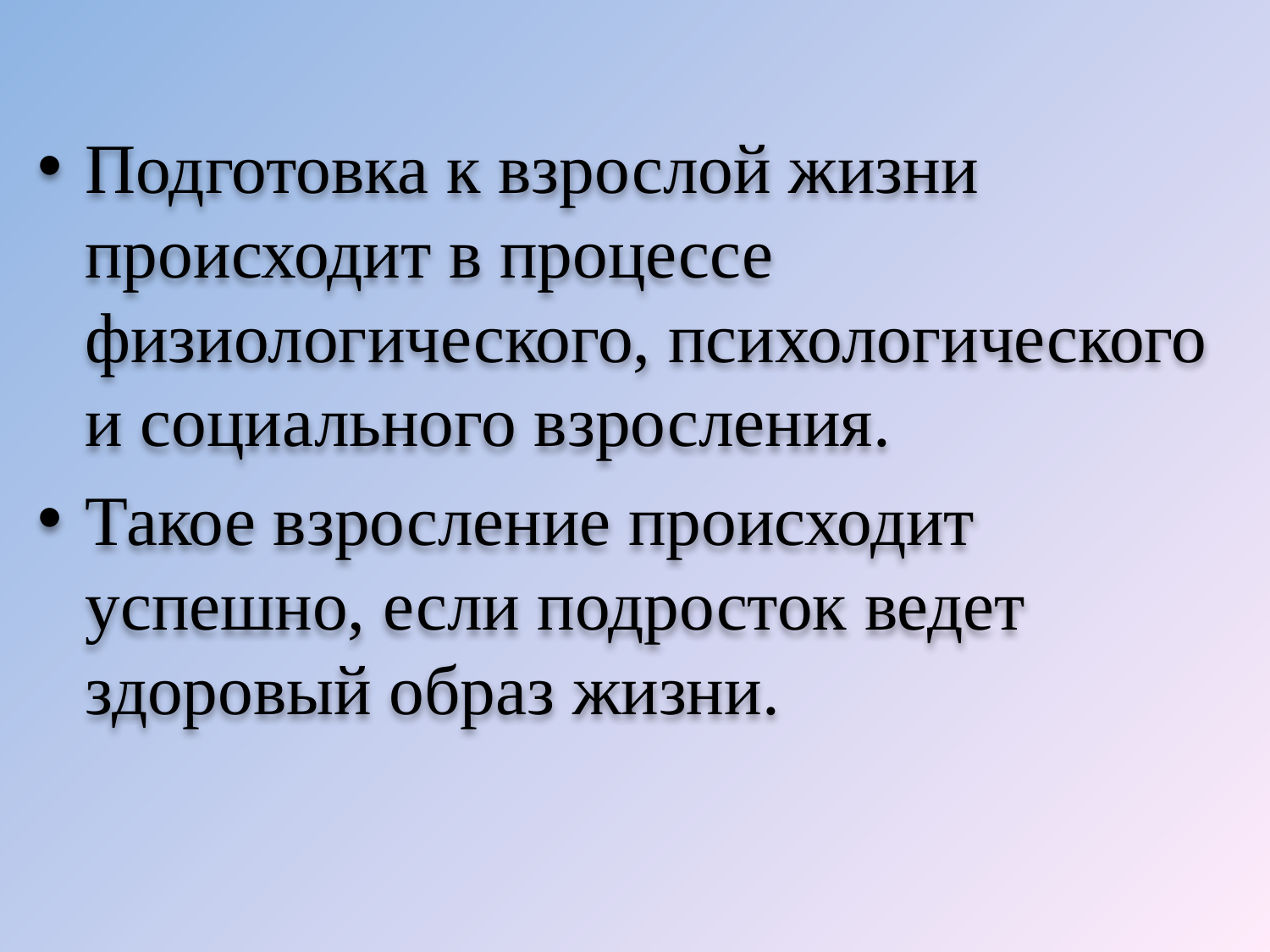

Подготовка к взрослой жизни происходит в процессе физиологического, психологического и социального взросления.
Такое взросление происходит успешно, если подросток ведет здоровый образ жизни.